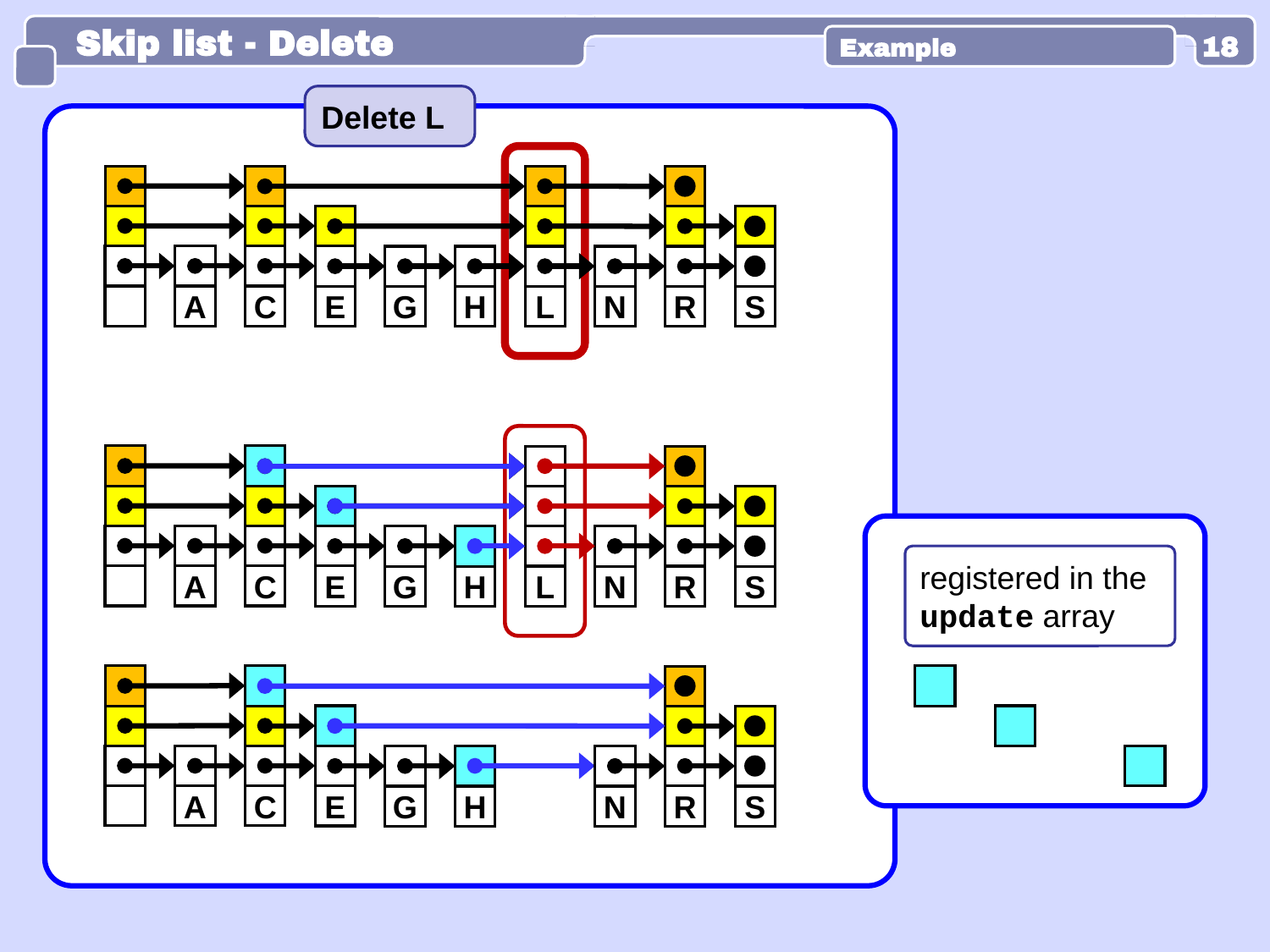

Skip list - Delete

Example
18

Delete L

A
C
E
G
H
L
N
R
S

registered in the
update array

A
C
E
G
H
L
N
R
S

A
C
E
G
H
N
R
S